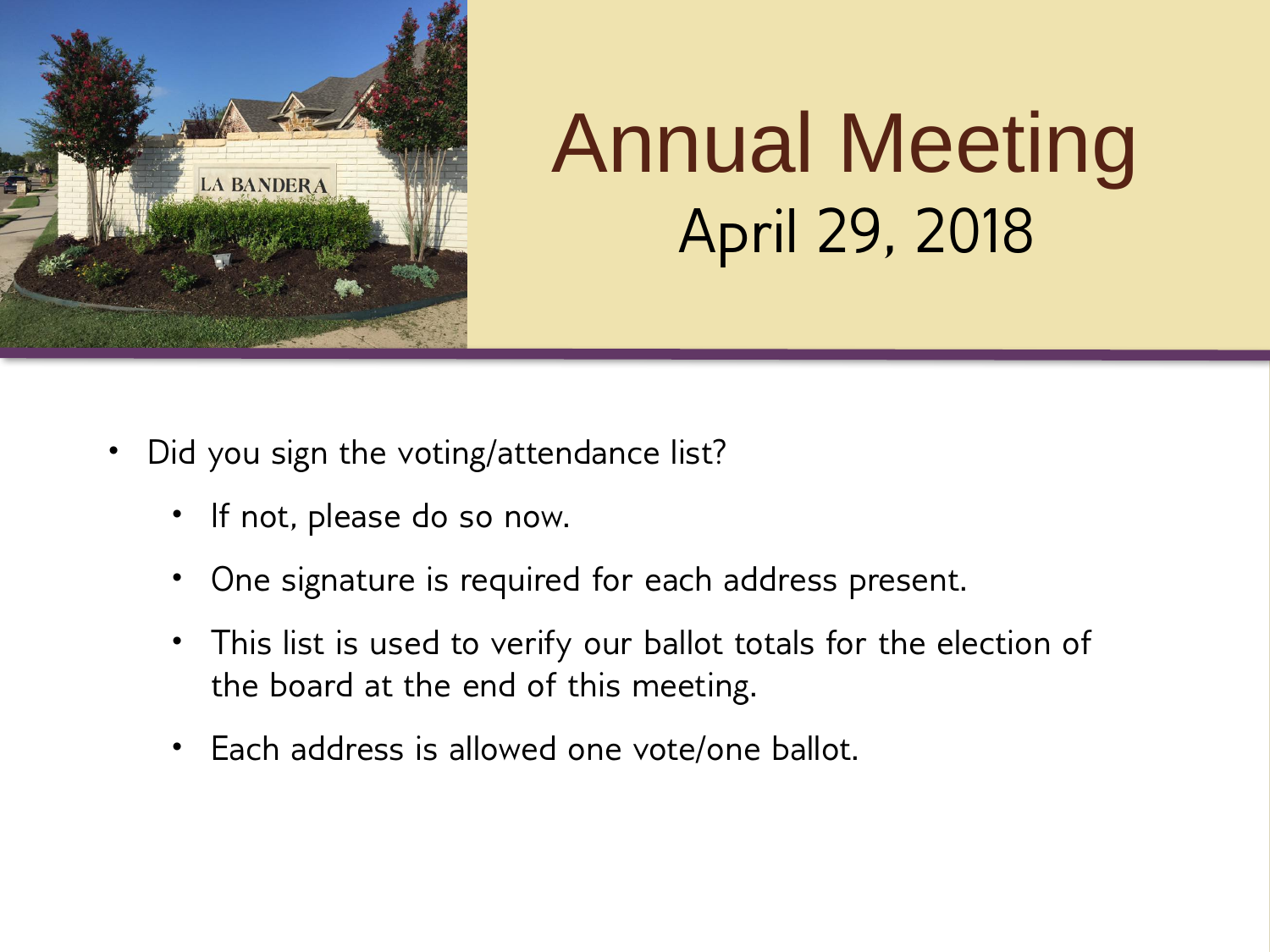

Did you sign the voting/attendance list?
If not, please do so now.
One signature is required for each address present.
This list is used to verify our ballot totals for the election of the board at the end of this meeting.
Each address is allowed one vote/one ballot.